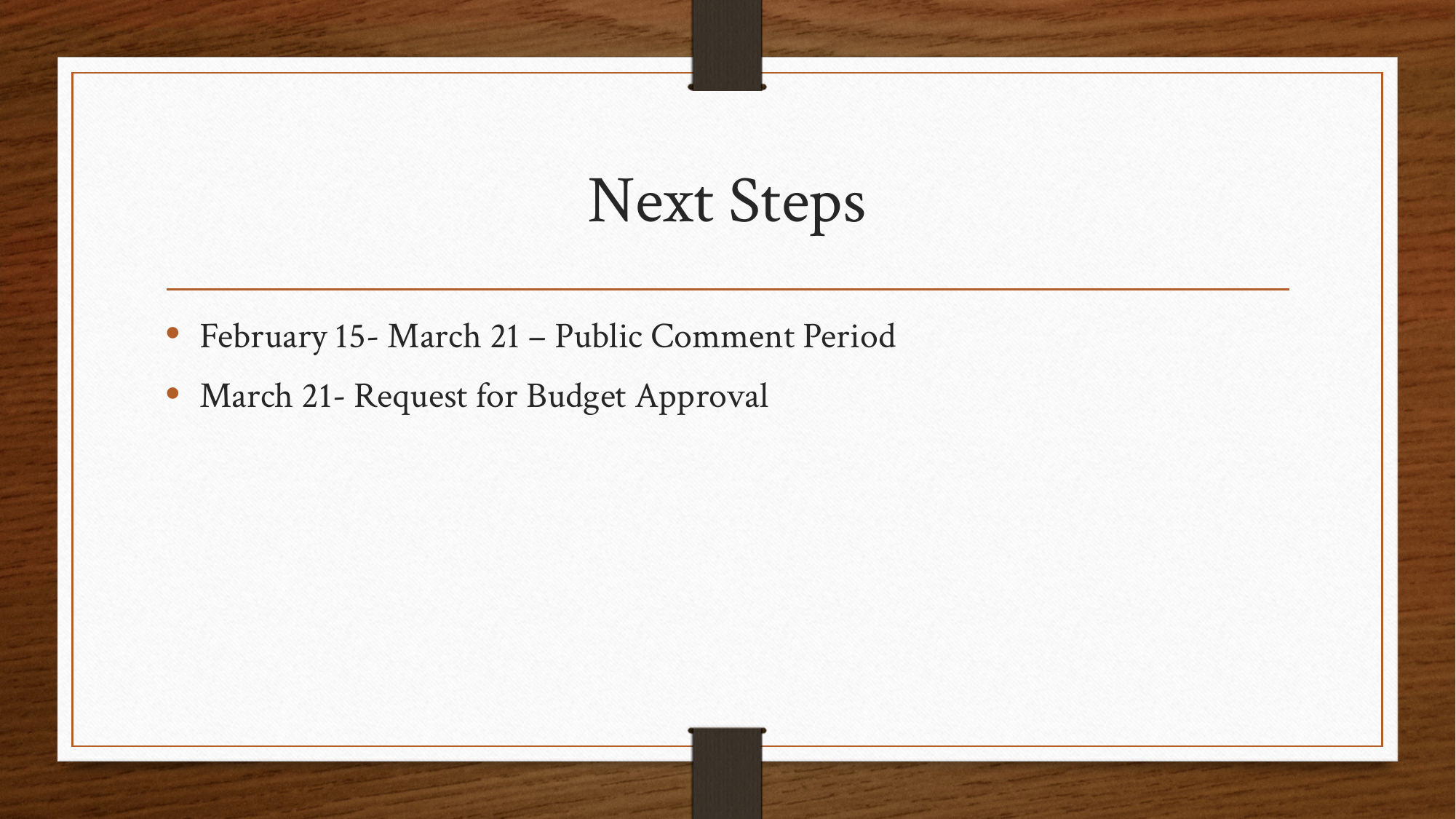

# Next Steps
February 15- March 21 – Public Comment Period
March 21- Request for Budget Approval